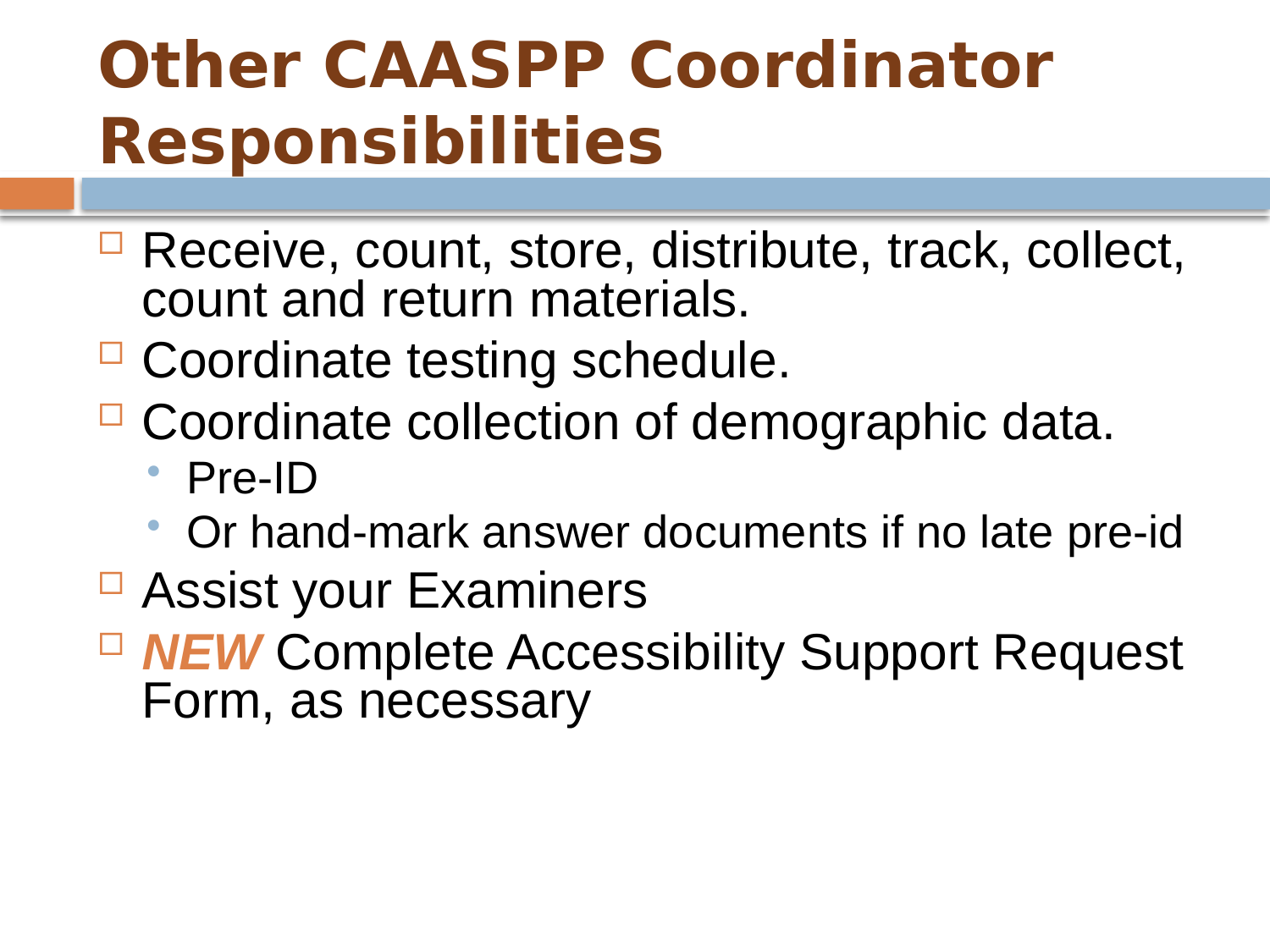

# Other CAASPP Coordinator Responsibilities
Receive, count, store, distribute, track, collect, count and return materials.
Coordinate testing schedule.
Coordinate collection of demographic data.
Pre-ID
Or hand-mark answer documents if no late pre-id
Assist your Examiners
NEW Complete Accessibility Support Request Form, as necessary